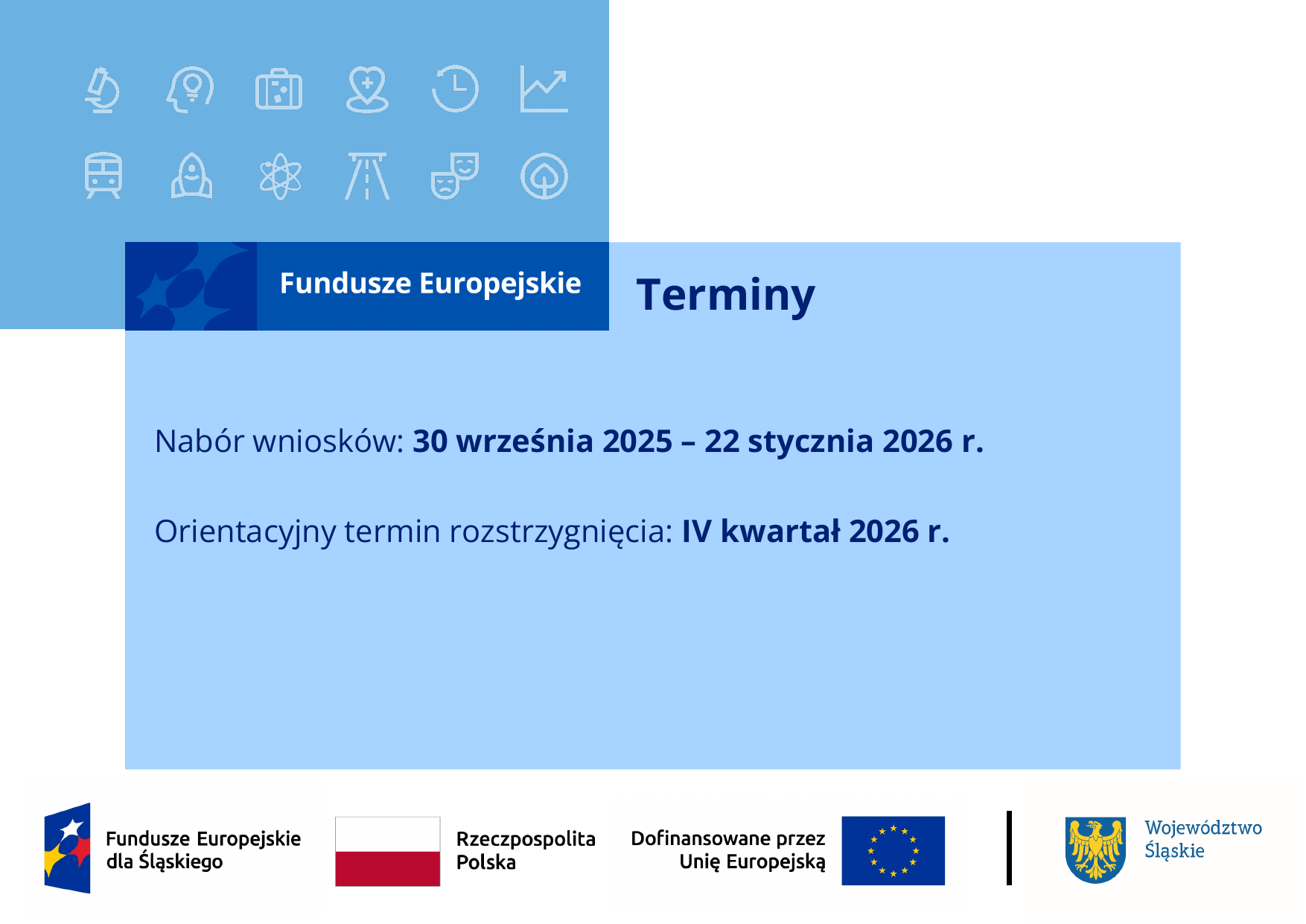

# Terminy
Nabór wniosków: 30 września 2025 – 22 stycznia 2026 r.
Orientacyjny termin rozstrzygnięcia: IV kwartał 2026 r.